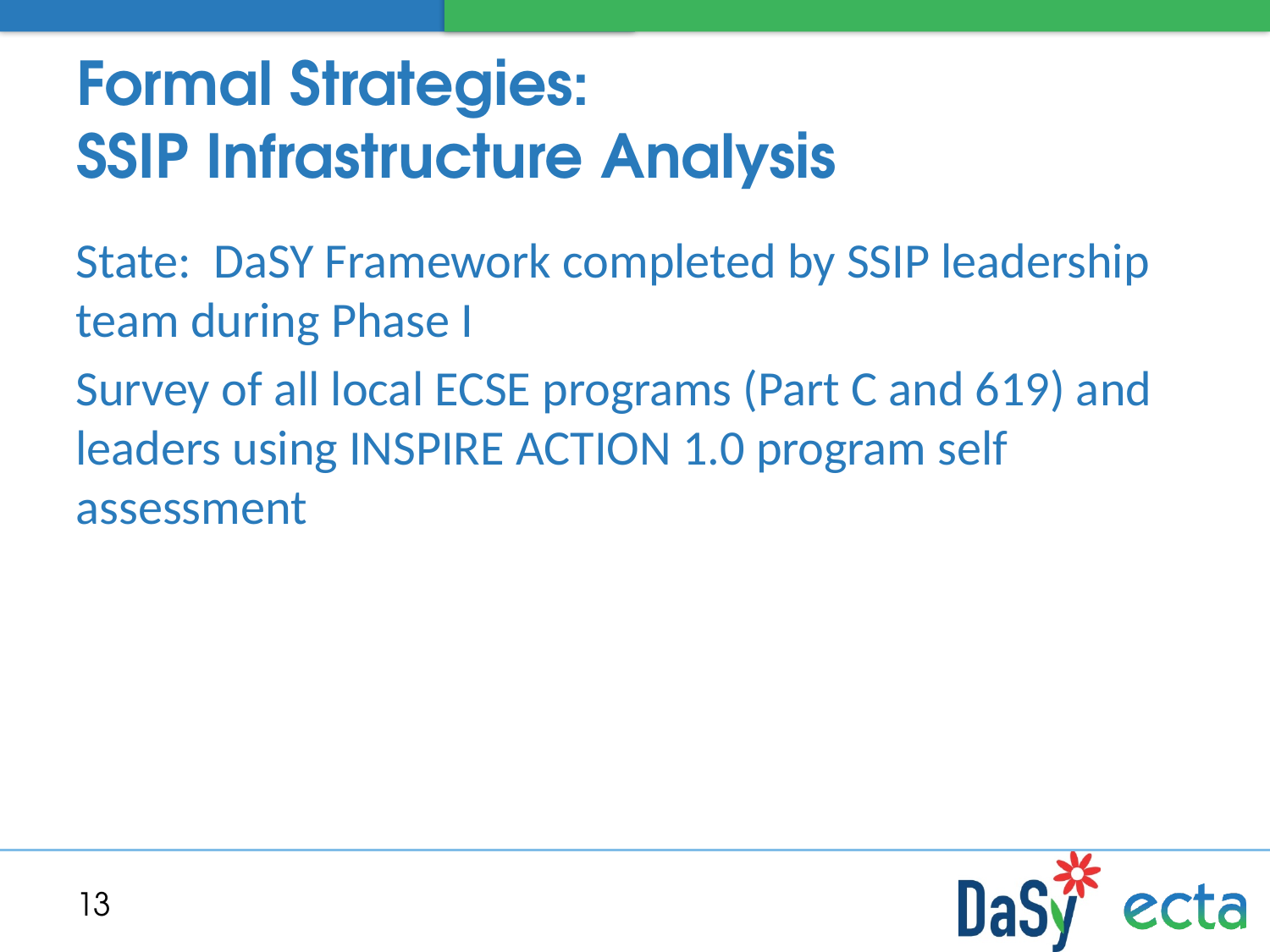

# Formal Strategies: SSIP Infrastructure Analysis
State:  DaSY Framework completed by SSIP leadership team during Phase I
Survey of all local ECSE programs (Part C and 619) and leaders using INSPIRE ACTION 1.0 program self assessment
13